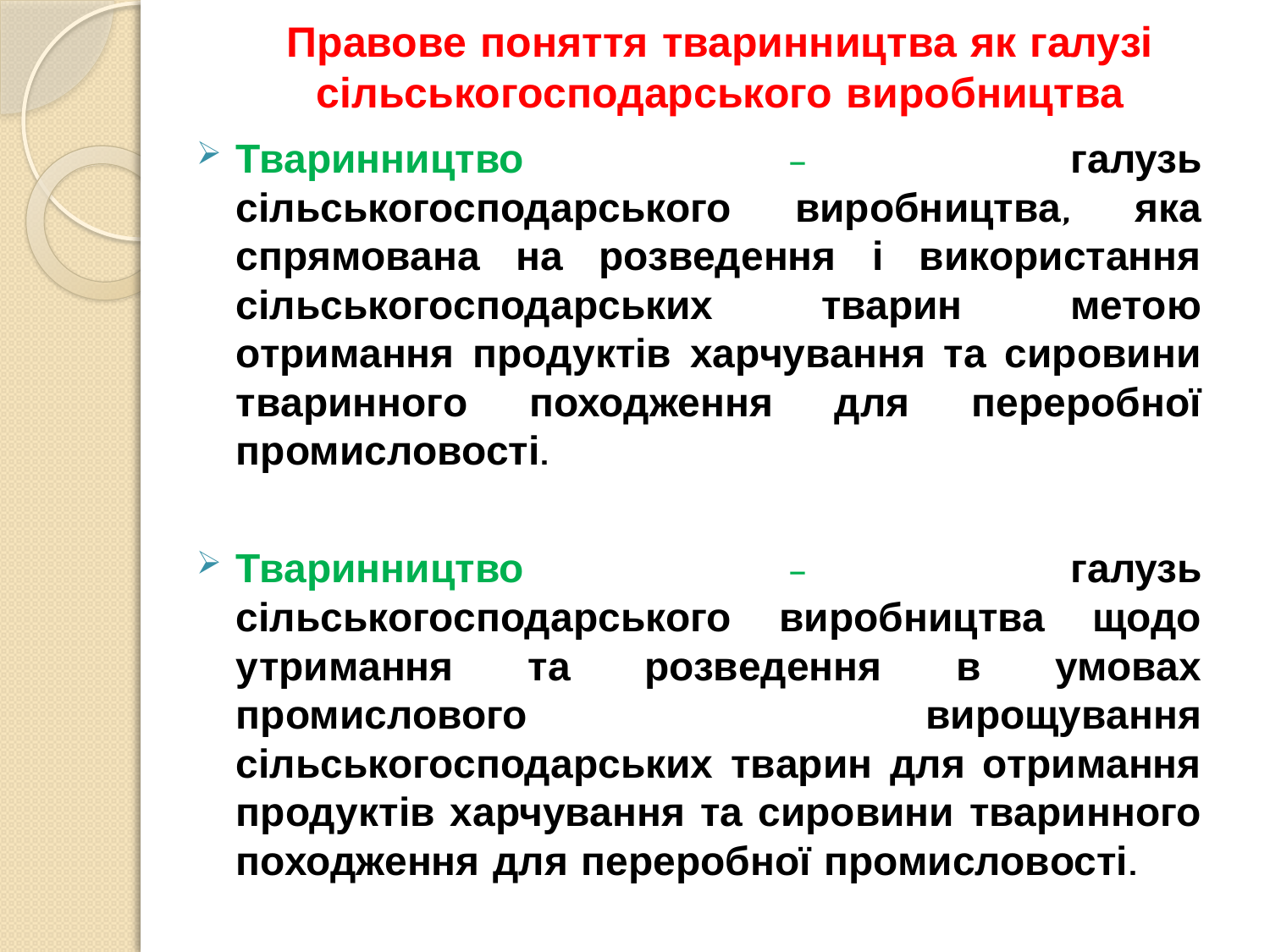

# Правове поняття тваринництва як галузі сільськогосподарського виробництва
Тваринництво – галузь сільськогосподарського виробництва, яка спрямована на розведення і використання сільськогосподарських тварин метою отримання продуктів харчування та сировини тваринного походження для переробної промисловості.

Тваринництво – галузь сільськогосподарського виробництва щодо утримання та розведення в умовах промислового вирощування сільськогосподарських тварин для отримання продуктів харчування та сировини тваринного походження для переробної промисловості.